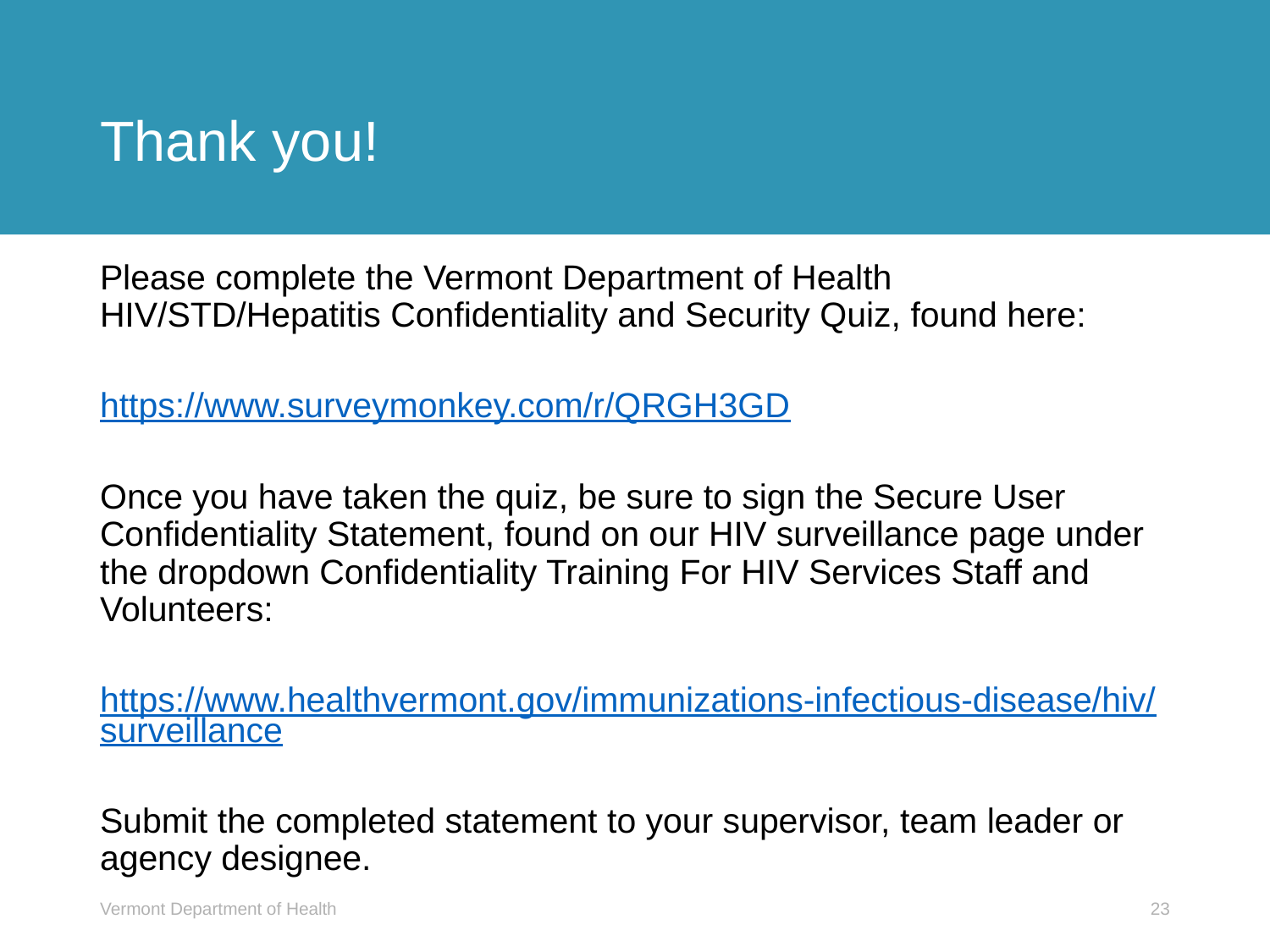

# Thank you!
Please complete the Vermont Department of Health HIV/STD/Hepatitis Confidentiality and Security Quiz, found here:

https://www.surveymonkey.com/r/QRGH3GD

Once you have taken the quiz, be sure to sign the Secure User Confidentiality Statement, found on our HIV surveillance page under the dropdown Confidentiality Training For HIV Services Staff and Volunteers:

https://www.healthvermont.gov/immunizations-infectious-disease/hiv/surveillance

Submit the completed statement to your supervisor, team leader or agency designee.

Vermont Department of Health
23